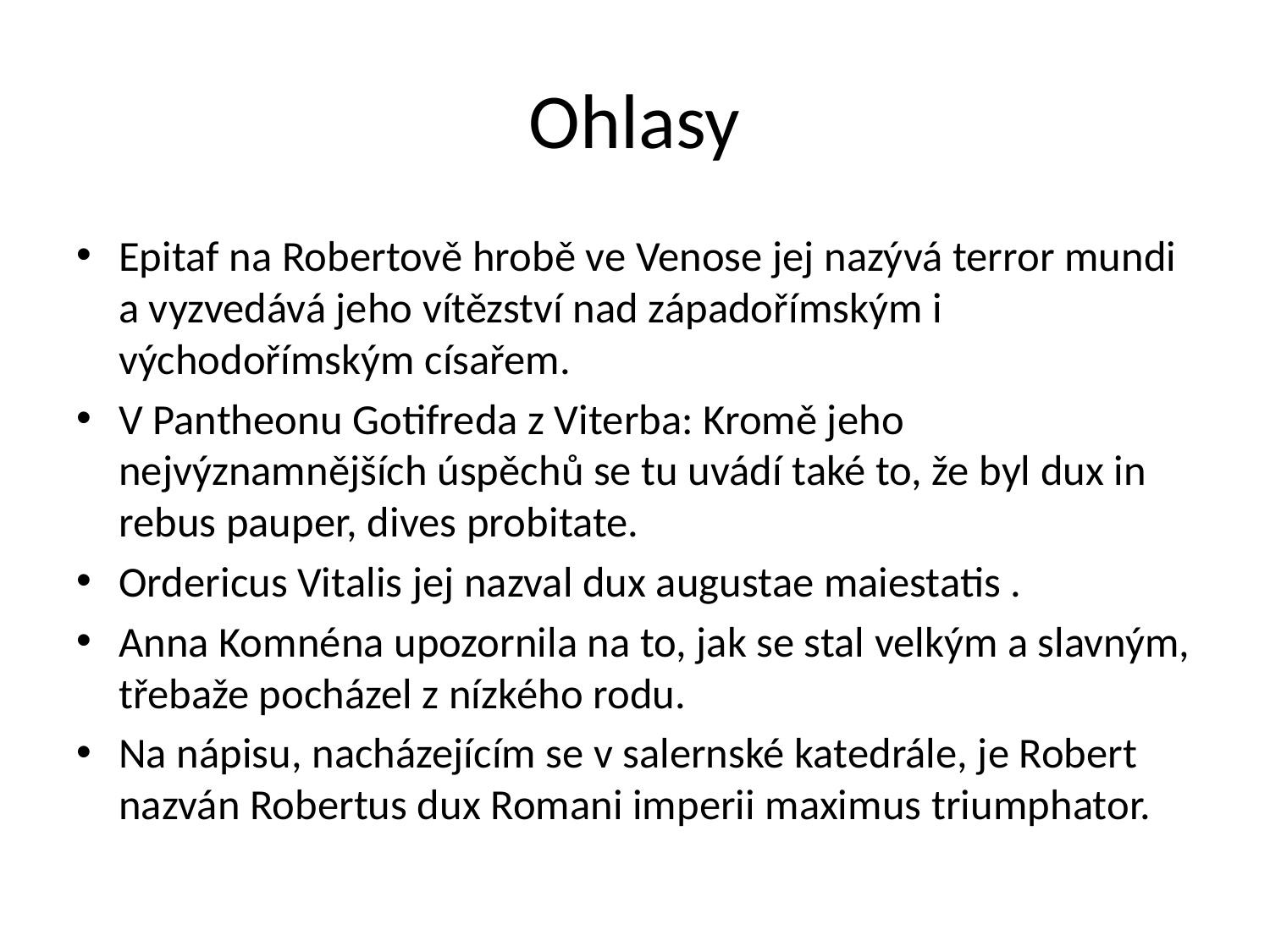

# Ohlasy
Epitaf na Robertově hrobě ve Venose jej nazývá terror mundi a vyzvedává jeho vítězství nad západořímským i východořímským císařem.
V Pantheonu Gotifreda z Viterba: Kromě jeho nejvýznamnějších úspěchů se tu uvádí také to, že byl dux in rebus pauper, dives probitate.
Ordericus Vitalis jej nazval dux augustae maiestatis .
Anna Komnéna upozornila na to, jak se stal velkým a slavným, třebaže pocházel z nízkého rodu.
Na nápisu, nacházejícím se v salernské katedrále, je Robert nazván Robertus dux Romani imperii maximus triumphator.